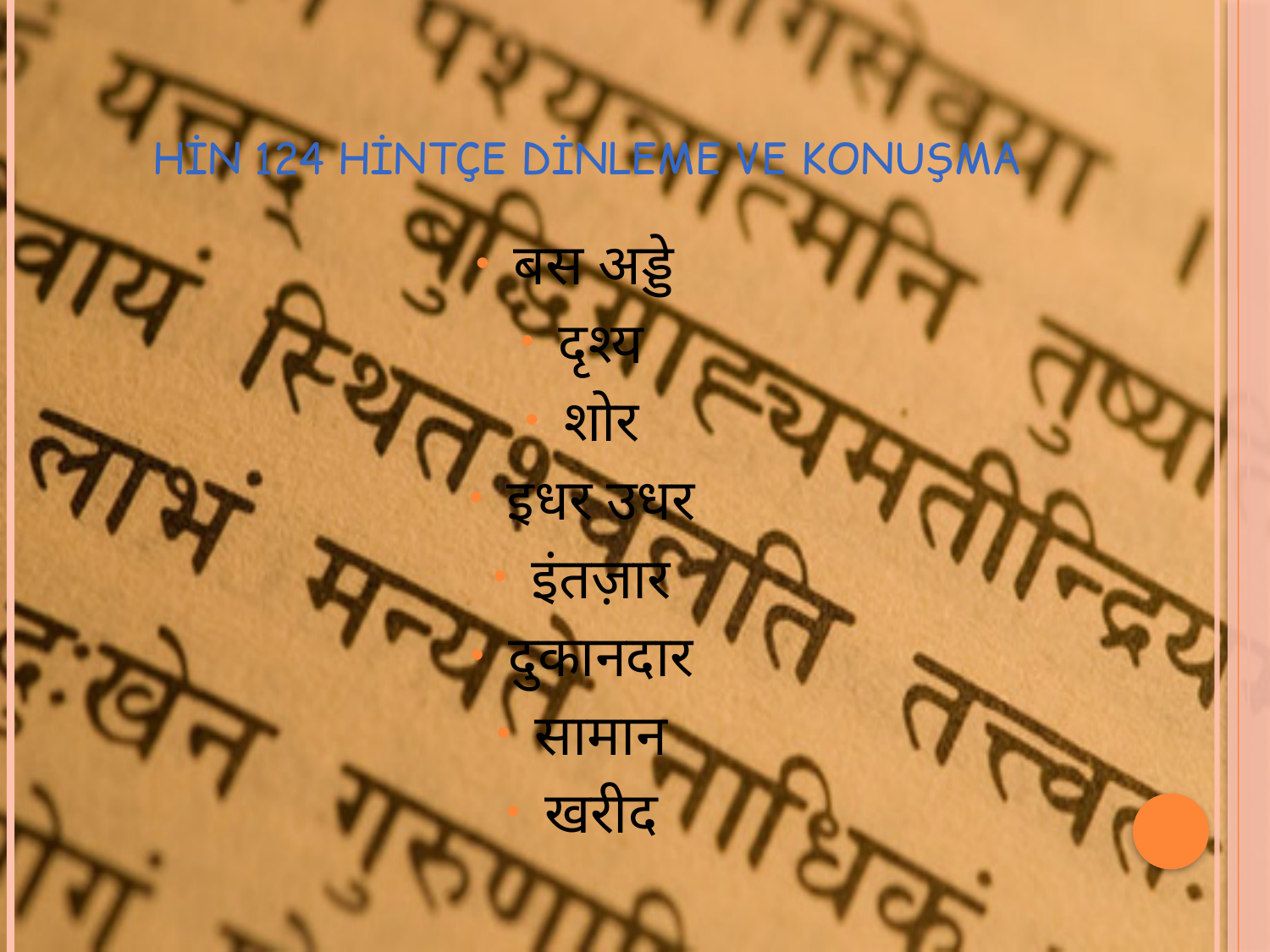

# HİN 124 Hintçe Dinleme ve Konuşma
बस अड्डे
दृश्य
शोर
इधर उधर
इंतज़ार
दुकानदार
सामान
खरीद